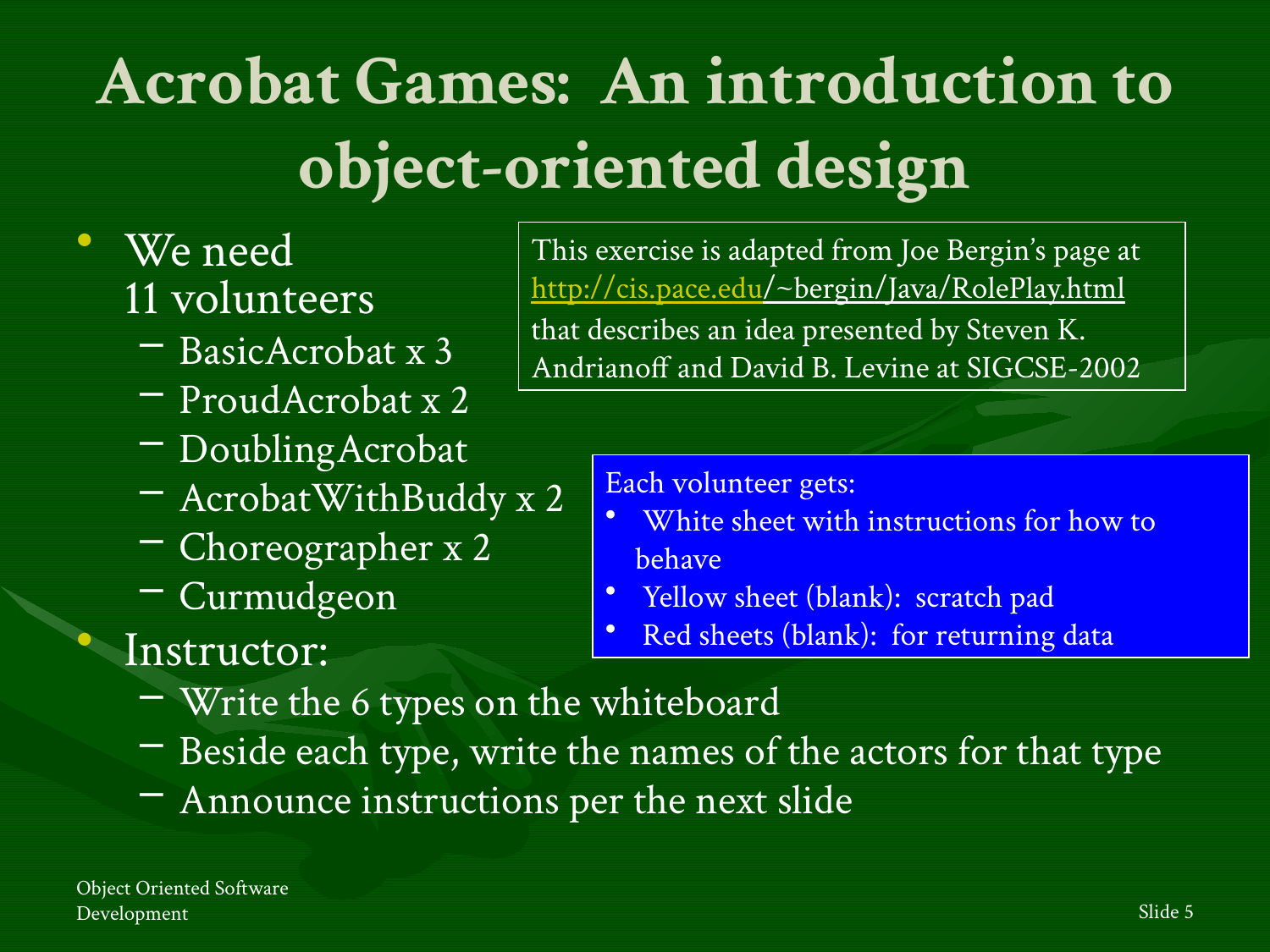

# Acrobat Games:  An introduction to object-oriented design
We need
11 volunteers
BasicAcrobat x 3
ProudAcrobat x 2
DoublingAcrobat
AcrobatWithBuddy x 2
Choreographer x 2
Curmudgeon
Instructor:
Write the 6 types on the whiteboard
Beside each type, write the names of the actors for that type
Announce instructions per the next slide
This exercise is adapted from Joe Bergin’s page at
http://cis.pace.edu/~bergin/Java/RolePlay.html
that describes an idea presented by Steven K. Andrianoff and David B. Levine at SIGCSE-2002
Each volunteer gets:
 White sheet with instructions for how to behave
 Yellow sheet (blank):  scratch pad
 Red sheets (blank):  for returning data
Object Oriented Software Development
Slide 5